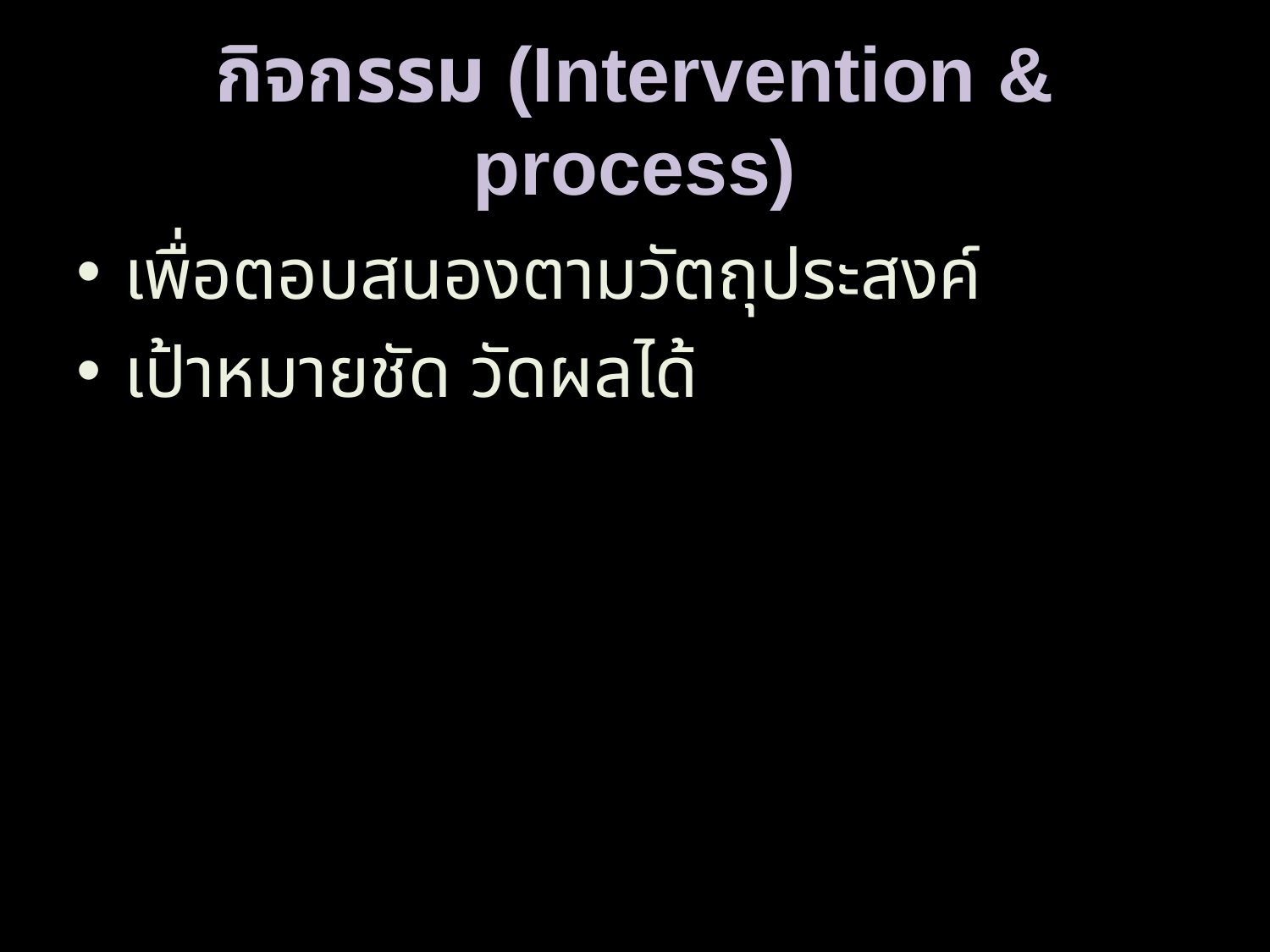

# กิจกรรม (Intervention & process)
เพื่อตอบสนองตามวัตถุประสงค์
เป้าหมายชัด วัดผลได้